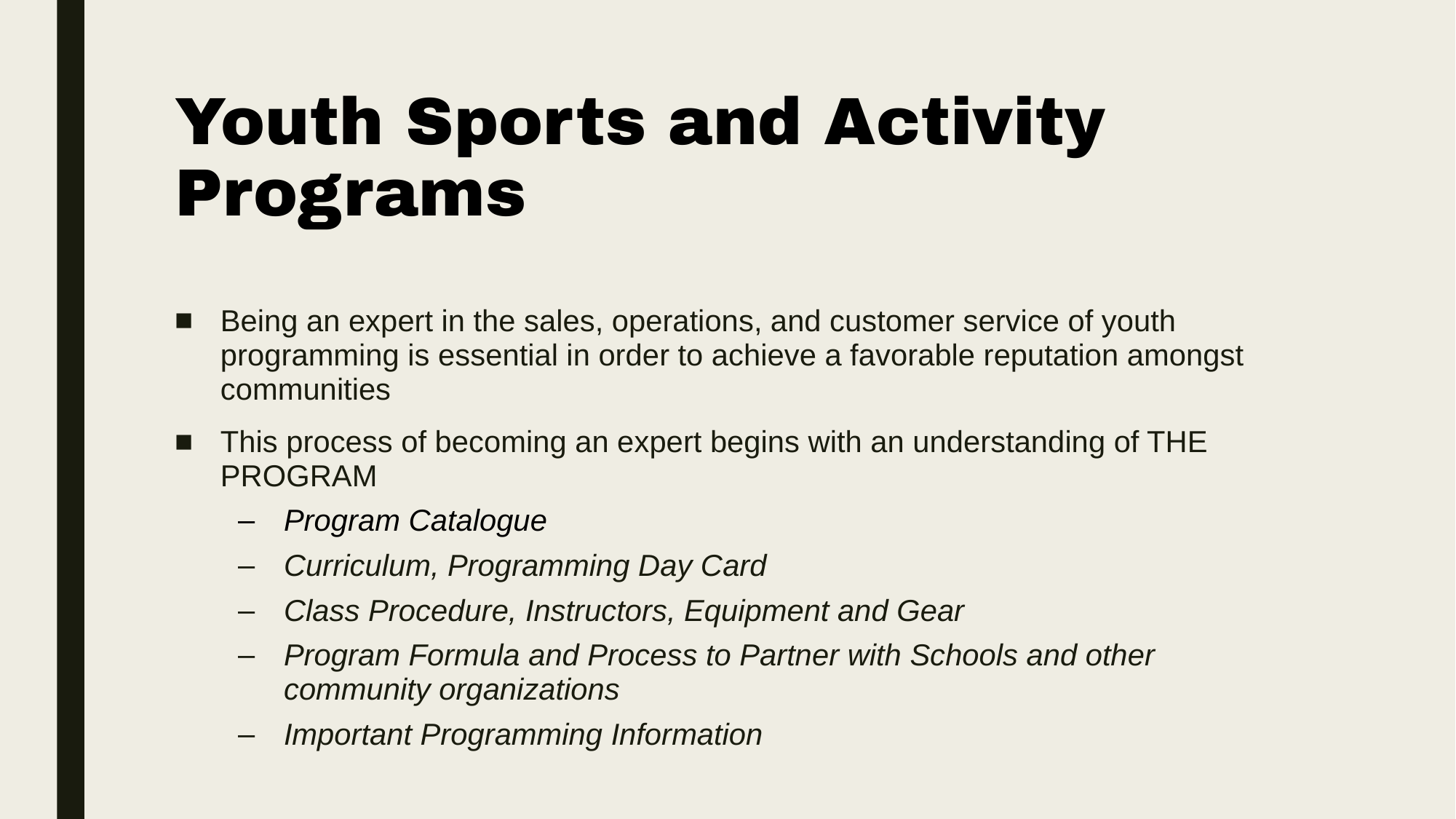

# Youth Sports and Activity Programs

Being an expert in the sales, operations, and customer service of youth programming is essential in order to achieve a favorable reputation amongst communities
This process of becoming an expert begins with an understanding of THE PROGRAM
Program Catalogue
Curriculum, Programming Day Card
Class Procedure, Instructors, Equipment and Gear
Program Formula and Process to Partner with Schools and other community organizations
Important Programming Information